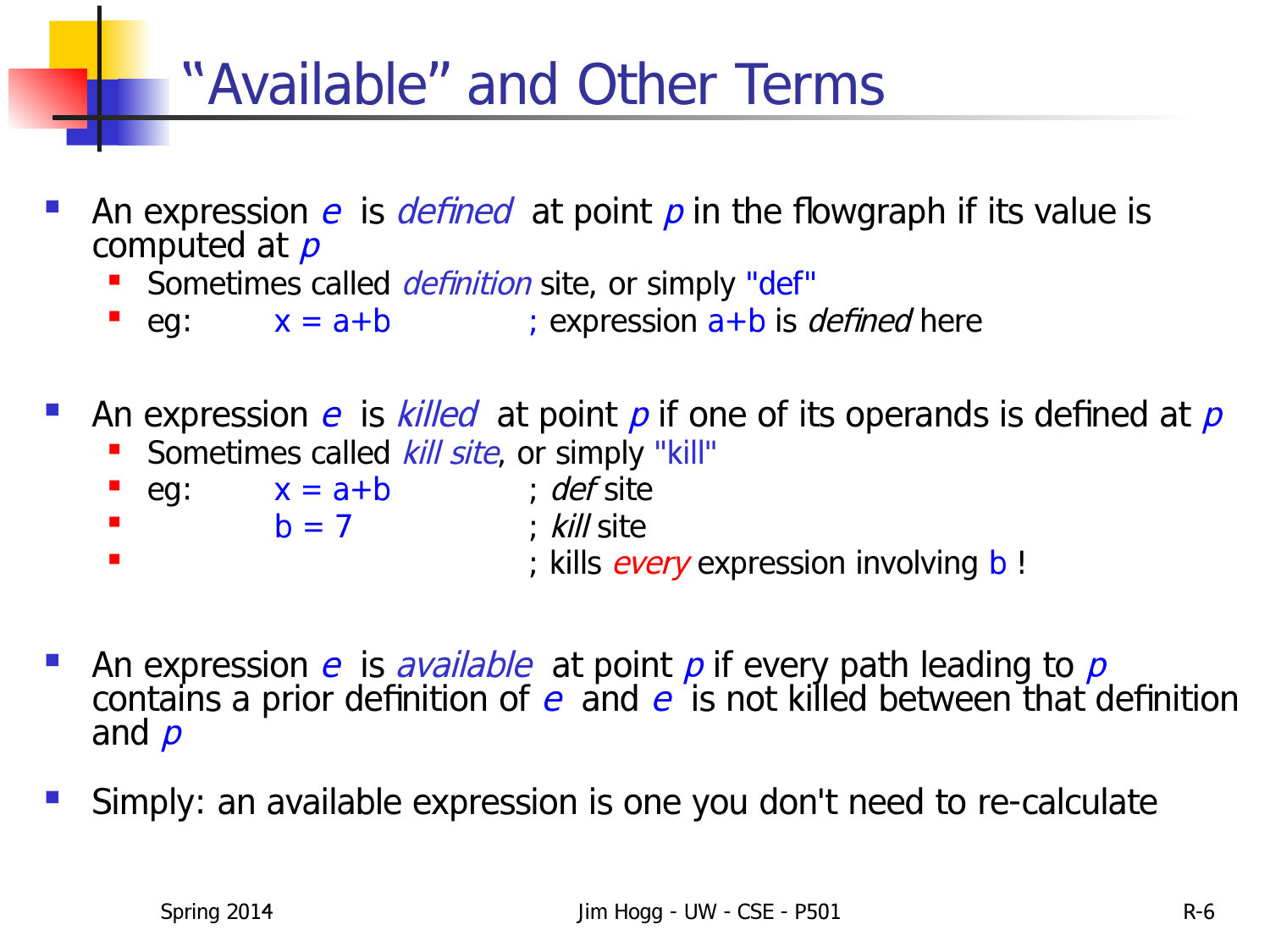

# “Available” and Other Terms
An expression e  is defined  at point p in the flowgraph if its value is computed at p
Sometimes called definition site, or simply "def"
eg: 	x = a+b 		; expression a+b is defined here

An expression e  is killed  at point p if one of its operands is defined at p
Sometimes called kill site, or simply "kill"
eg:	x = a+b		; def site
      	b = 7		; kill site
        			; kills every expression involving b !

An expression e  is available  at point p if every path leading to p contains a prior definition of e  and e  is not killed between that definition and p

Simply: an available expression is one you don't need to re-calculate
Spring 2014
Jim Hogg - UW - CSE - P501
R-6